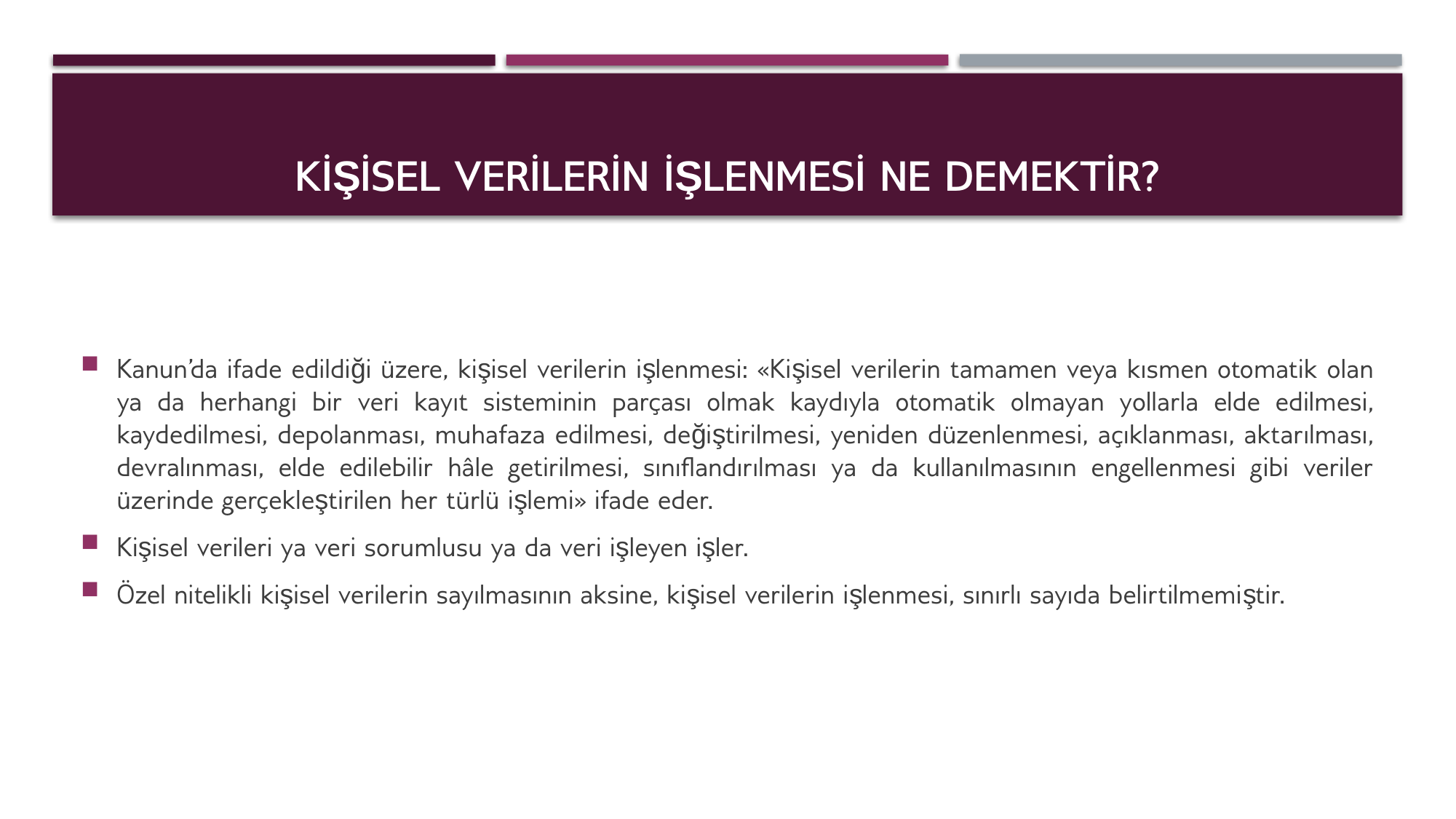

# Kişisel Verilerin İşlenmesi Ne Demektir?
Kanun’da ifade edildiği üzere, kişisel verilerin işlenmesi: «Kişisel verilerin tamamen veya kısmen otomatik olan ya da herhangi bir veri kayıt sisteminin parçası olmak kaydıyla otomatik olmayan yollarla elde edilmesi, kaydedilmesi, depolanması, muhafaza edilmesi, değiştirilmesi, yeniden düzenlenmesi, açıklanması, aktarılması, devralınması, elde edilebilir hâle getirilmesi, sınıflandırılması ya da kullanılmasının engellenmesi gibi veriler üzerinde gerçekleştirilen her türlü işlemi» ifade eder.
Kişisel verileri ya veri sorumlusu ya da veri işleyen işler.
Özel nitelikli kişisel verilerin sayılmasının aksine, kişisel verilerin işlenmesi, sınırlı sayıda belirtilmemiştir.